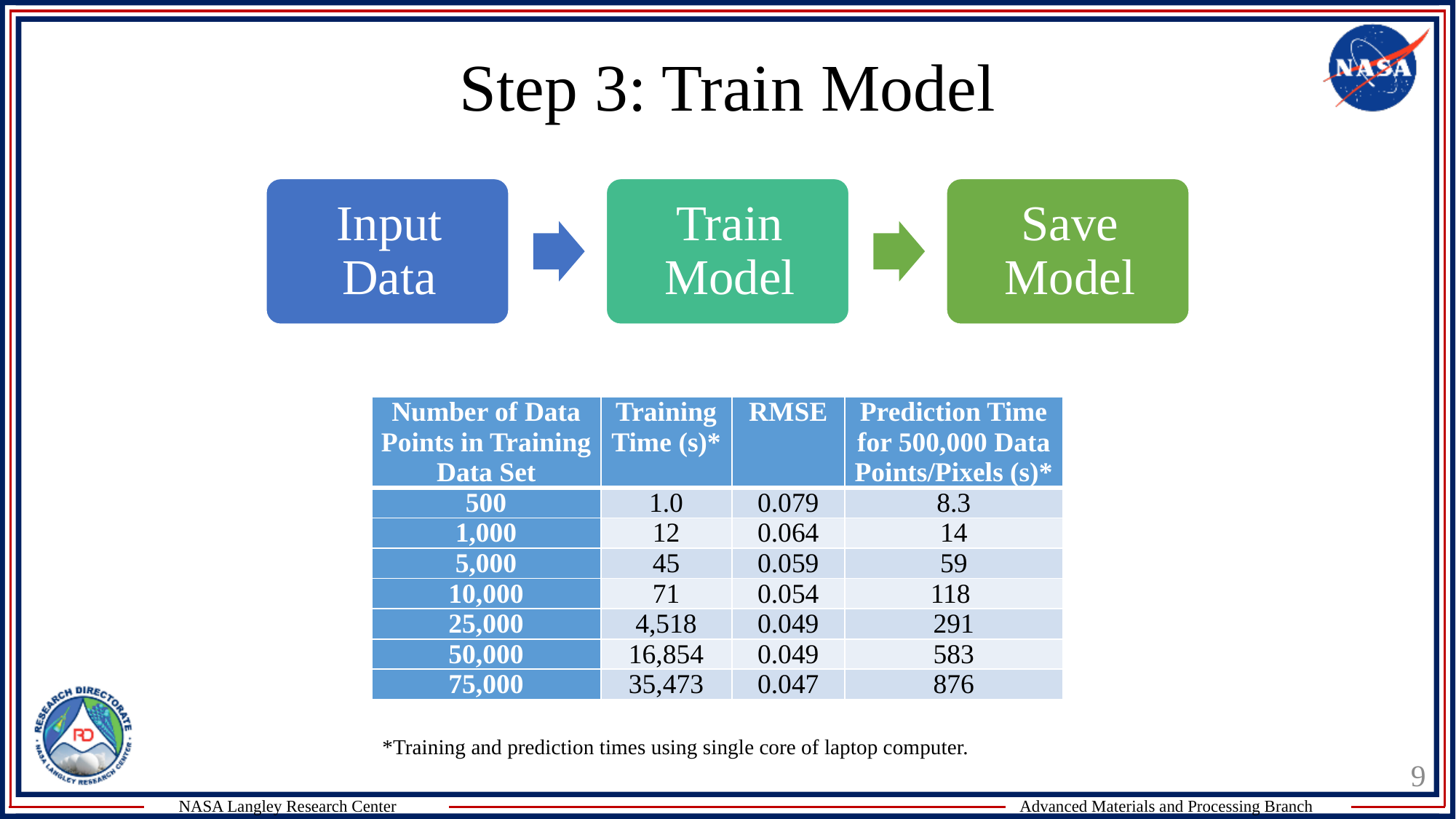

# Step 3: Train Model
Input Data

Train Model

Save Model
| Number of Data Points in Training Data Set | Training Time (s)\* | RMSE | Prediction Time for 500,000 Data Points/Pixels (s)\* |
| --- | --- | --- | --- |
| 500 | 1.0 | 0.079 | 8.3 |
| 1,000 | 12 | 0.064 | 14 |
| 5,000 | 45 | 0.059 | 59 |
| 10,000 | 71 | 0.054 | 118 |
| 25,000 | 4,518 | 0.049 | 291 |
| 50,000 | 16,854 | 0.049 | 583 |
| 75,000 | 35,473 | 0.047 | 876 |
*Training and prediction times using single core of laptop computer.
9